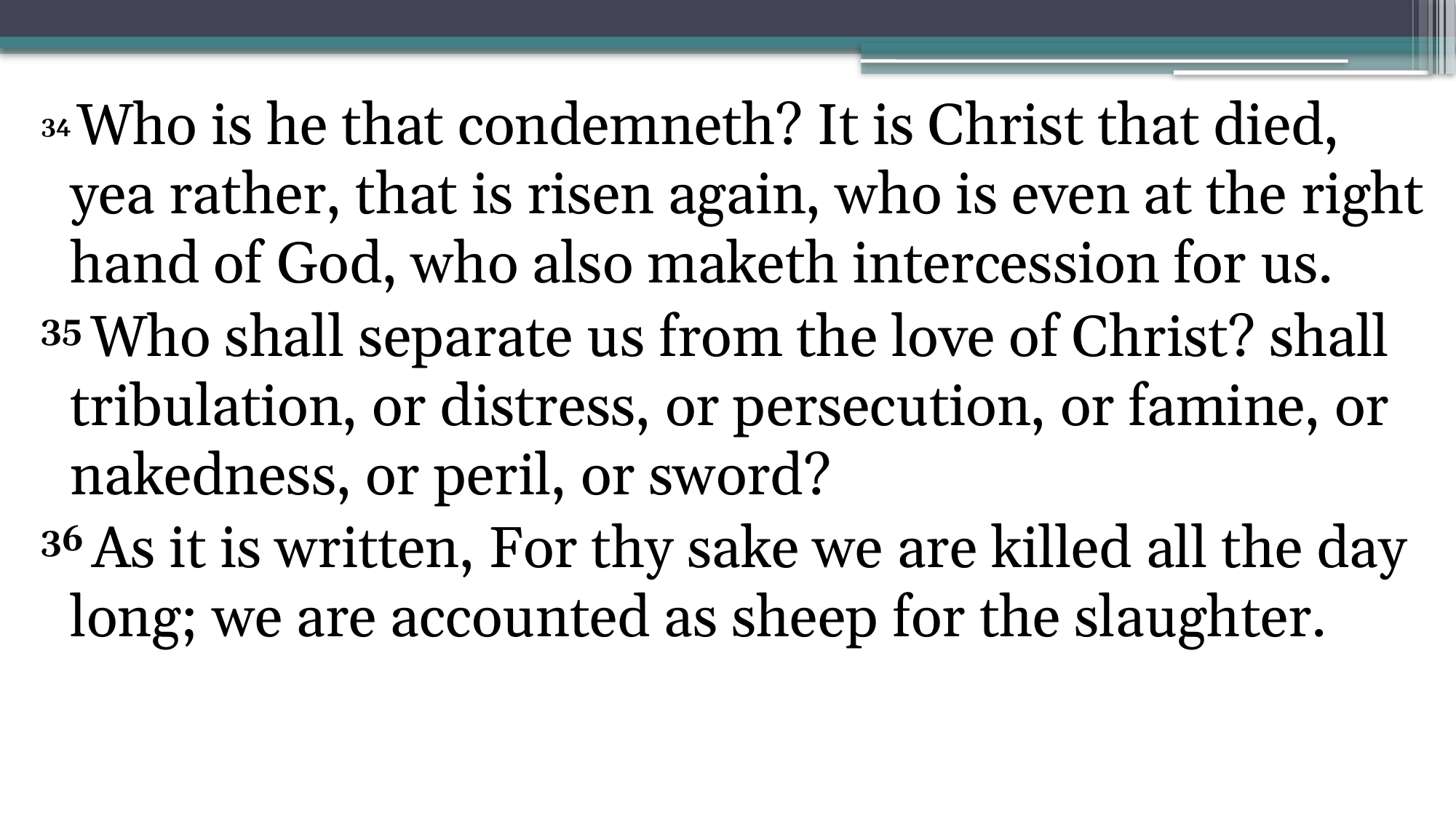

34 Who is he that condemneth? It is Christ that died, yea rather, that is risen again, who is even at the right hand of God, who also maketh intercession for us.
35 Who shall separate us from the love of Christ? shall tribulation, or distress, or persecution, or famine, or nakedness, or peril, or sword?
36 As it is written, For thy sake we are killed all the day long; we are accounted as sheep for the slaughter.